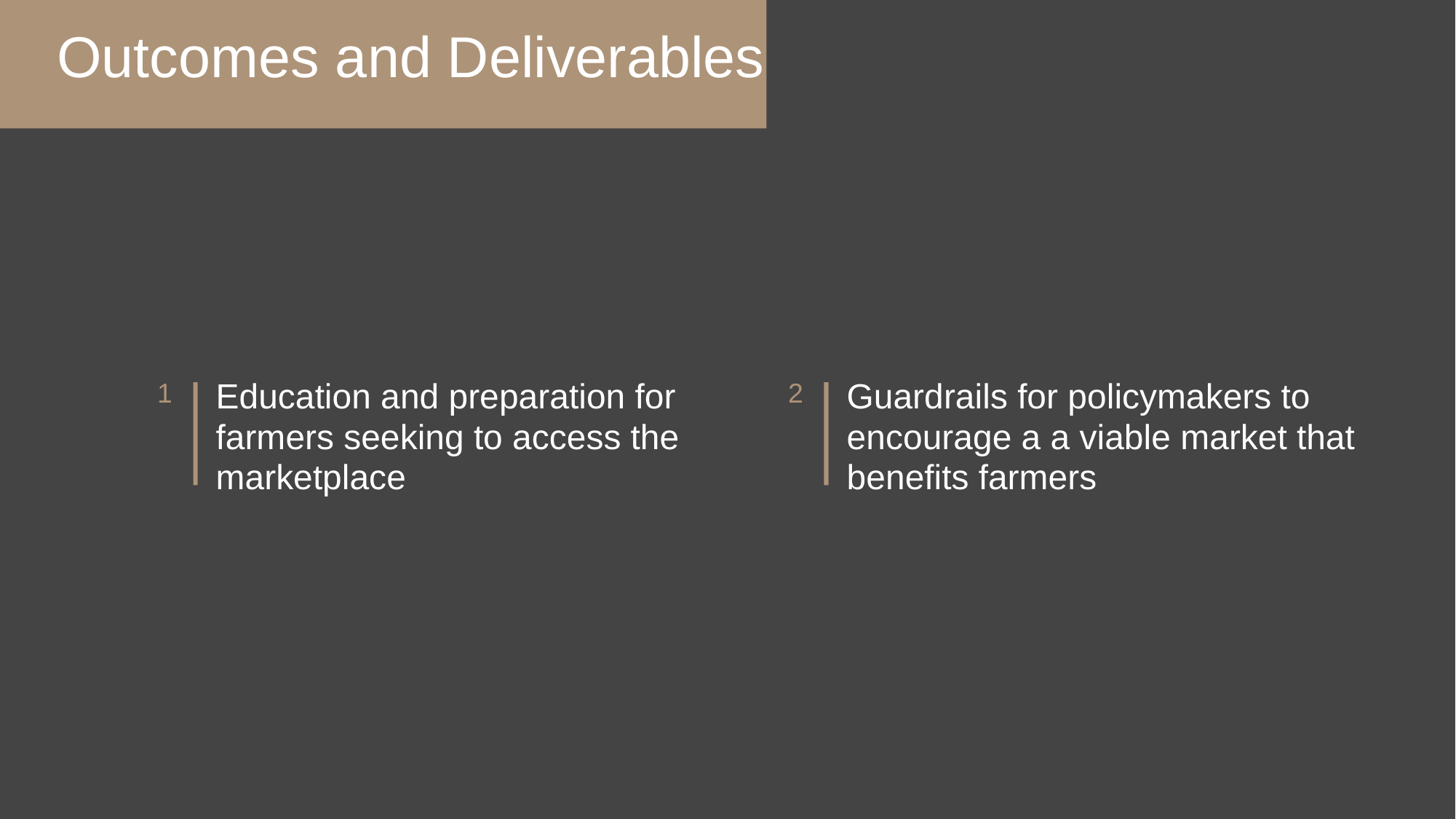

Outcomes and Deliverables
1
2
Education and preparation for
farmers seeking to access the
marketplace
Guardrails for policymakers to
encourage a a viable market that
benefits farmers